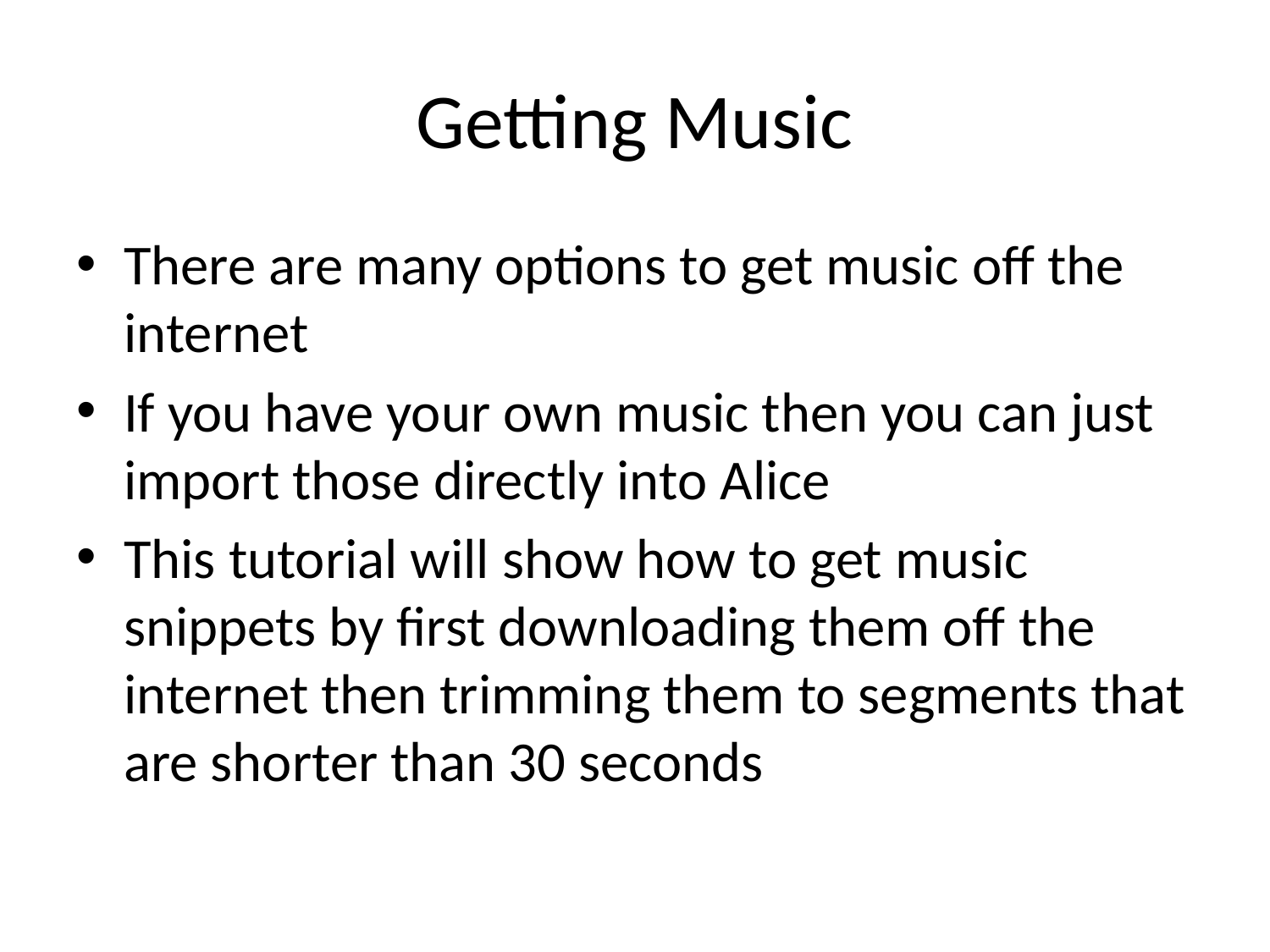

# Getting Music
There are many options to get music off the internet
If you have your own music then you can just import those directly into Alice
This tutorial will show how to get music snippets by first downloading them off the internet then trimming them to segments that are shorter than 30 seconds